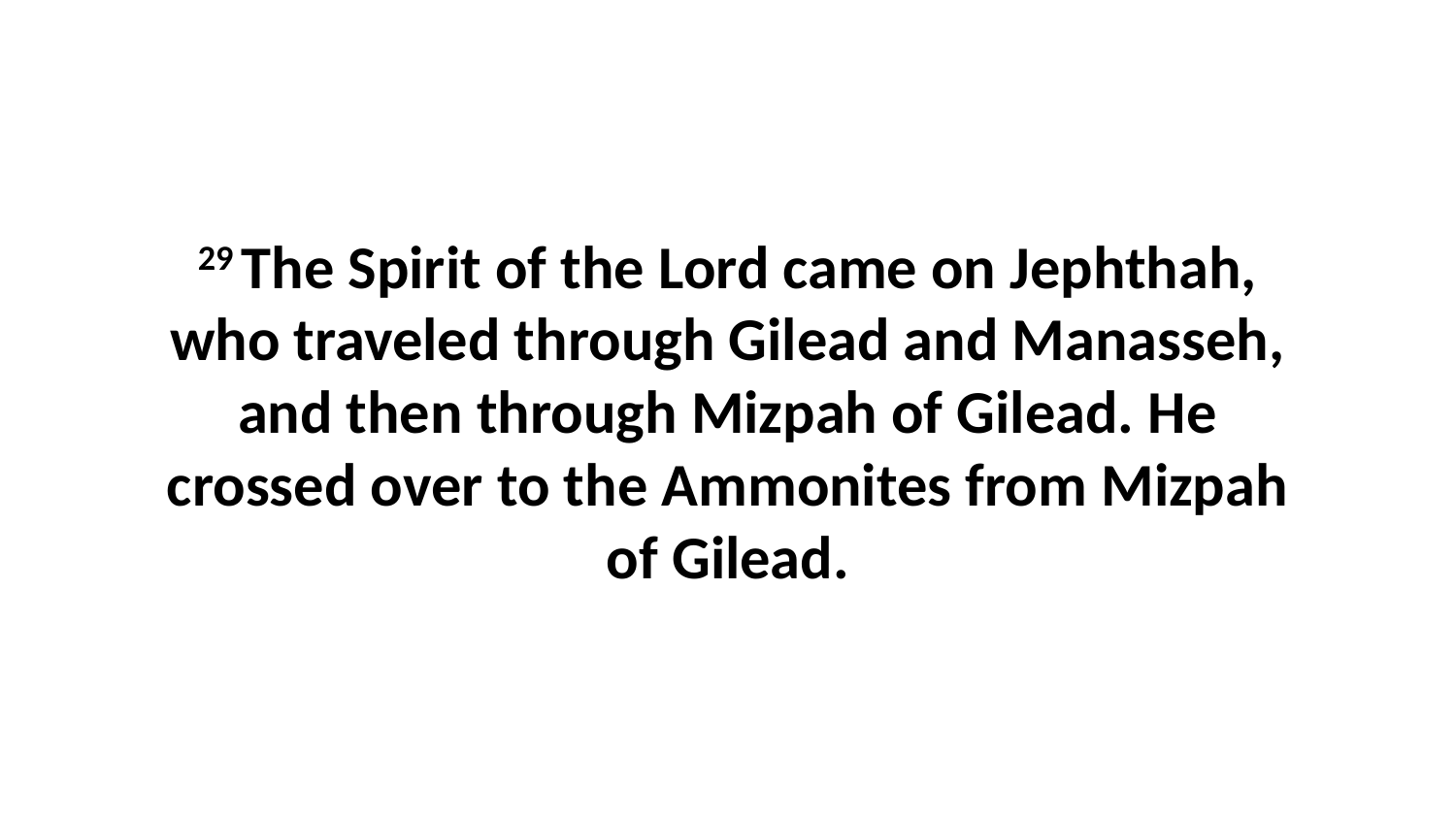

29 The Spirit of the Lord came on Jephthah, who traveled through Gilead and Manasseh, and then through Mizpah of Gilead. He crossed over to the Ammonites from Mizpah of Gilead.